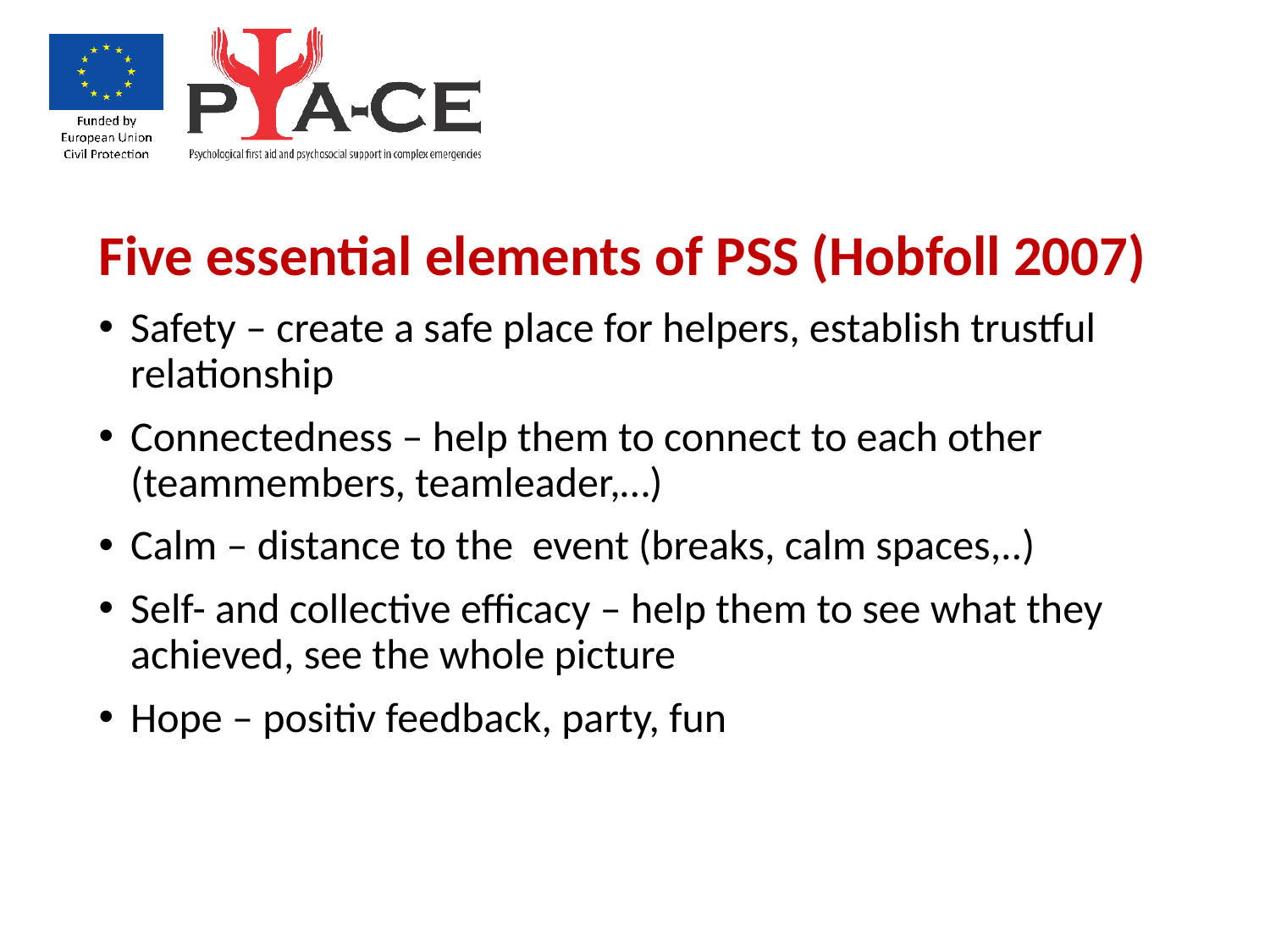

Five essential elements of PSS (Hobfoll 2007)
Safety – create a safe place for helpers, establish trustful relationship
Connectedness – help them to connect to each other (teammembers, teamleader,…)
Calm – distance to the  event (breaks, calm spaces,..)
Self- and collective efficacy – help them to see what they achieved, see the whole picture
Hope – positiv feedback, party, fun